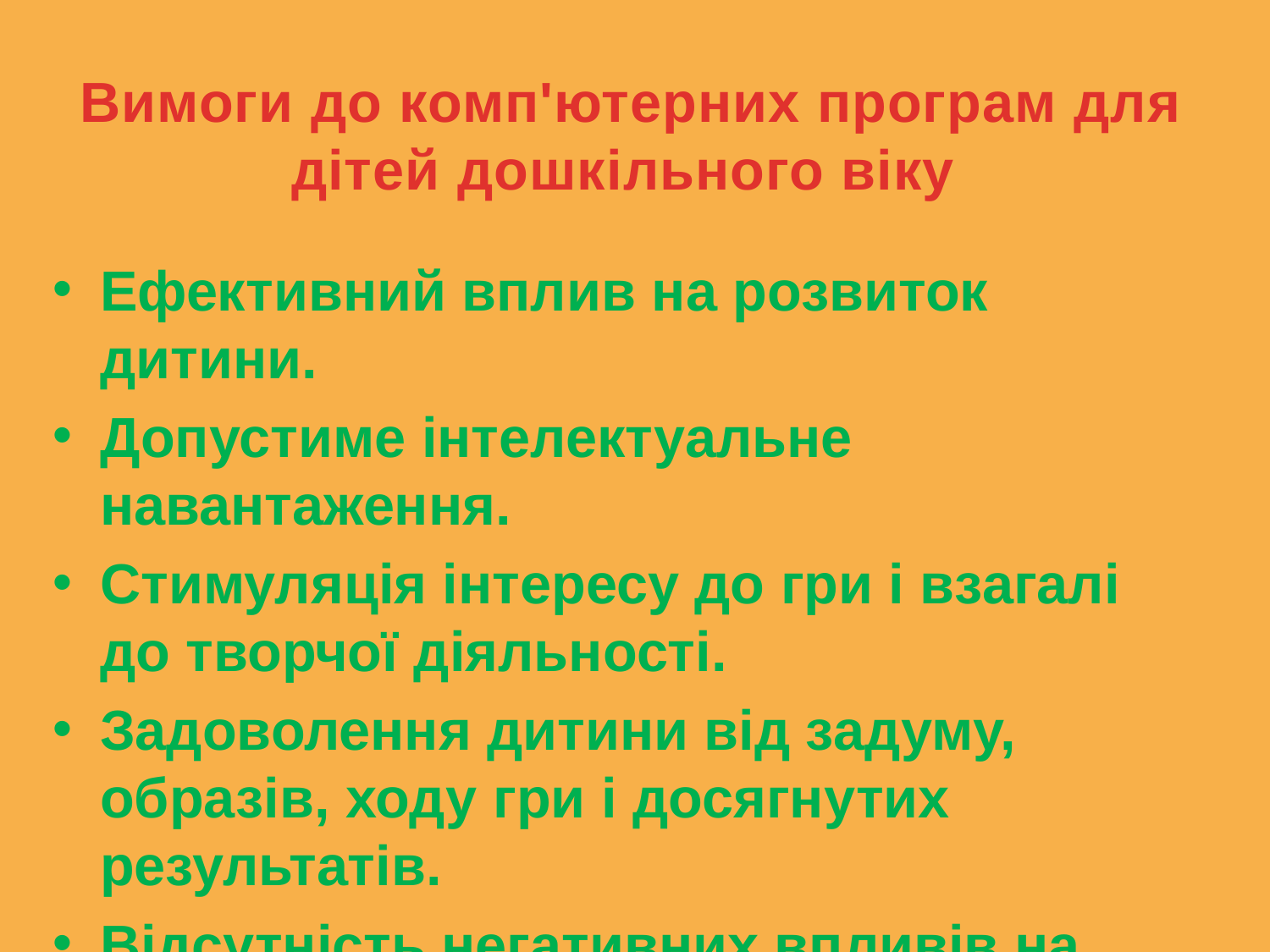

Вимоги до комп'ютерних програм для дітей дошкільного віку
Ефективний вплив на розвиток дитини.
Допустиме інтелектуальне навантаження.
Стимуляція інтересу до гри і взагалі до творчої діяльності.
Задоволення дитини від задуму, образів, ходу гри і досягнутих результатів.
Відсутність негативних впливів на дитячу психіку.